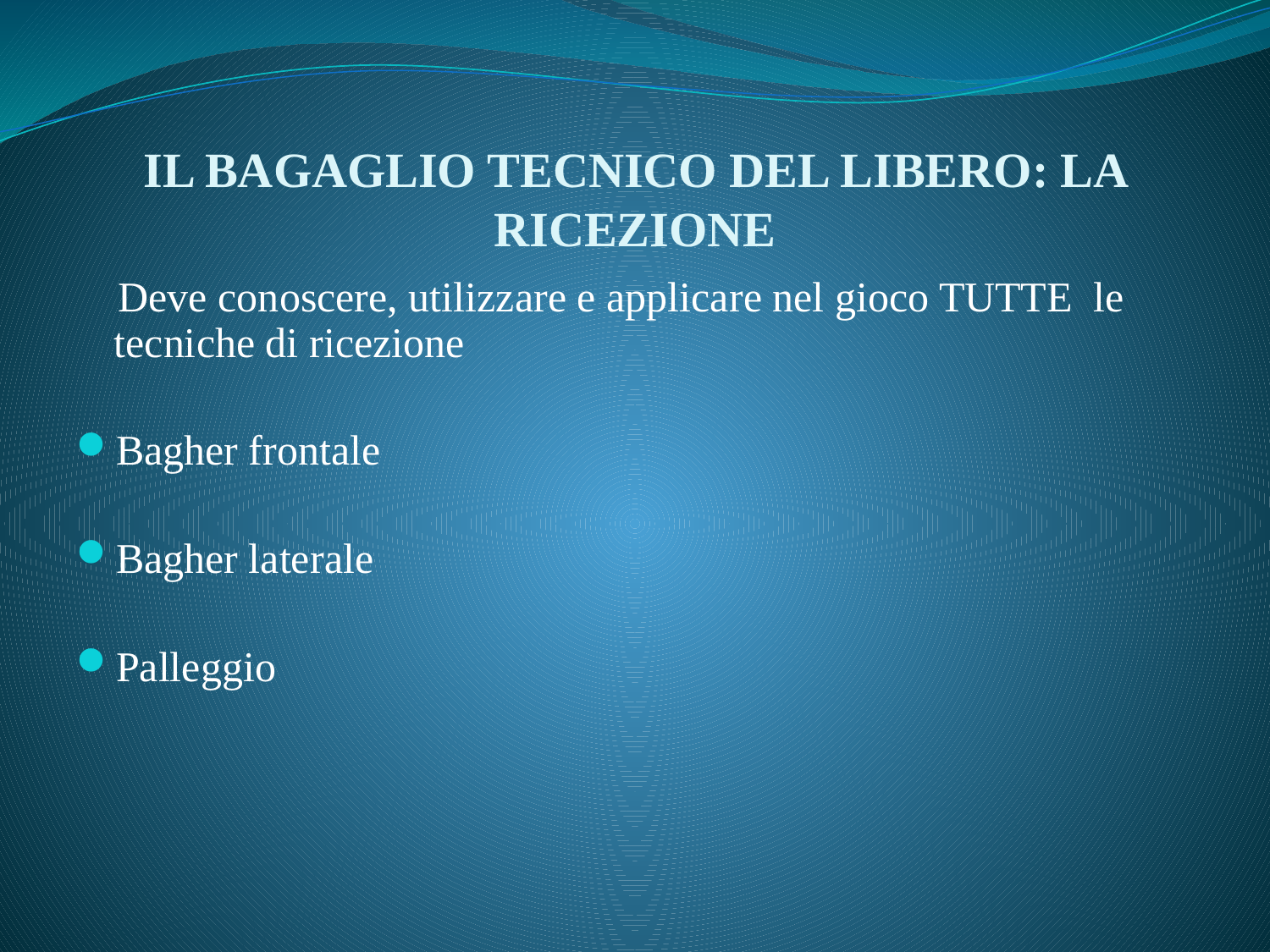

# IL BAGAGLIO TECNICO DEL LIBERO: LA RICEZIONE
    Deve conoscere, utilizzare e applicare nel gioco TUTTE  le tecniche di ricezione

Bagher frontale

Bagher laterale

Palleggio